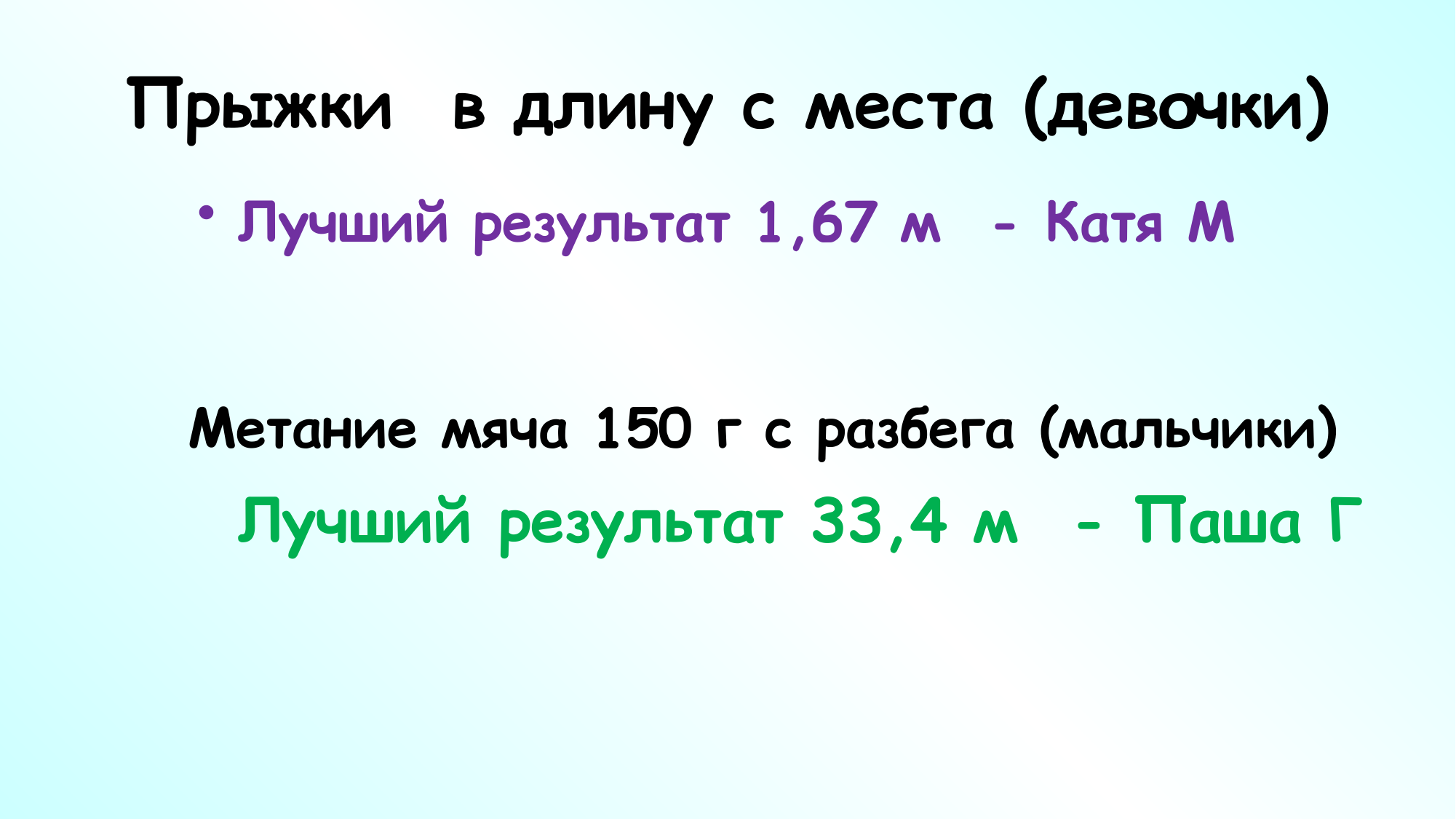

# Прыжки  в длину с места (девочки)
Лучший результат 1,67 м  - Катя М
Метание мяча 150 г с разбега (мальчики)
Лучший результат 33,4 м  - Паша Г